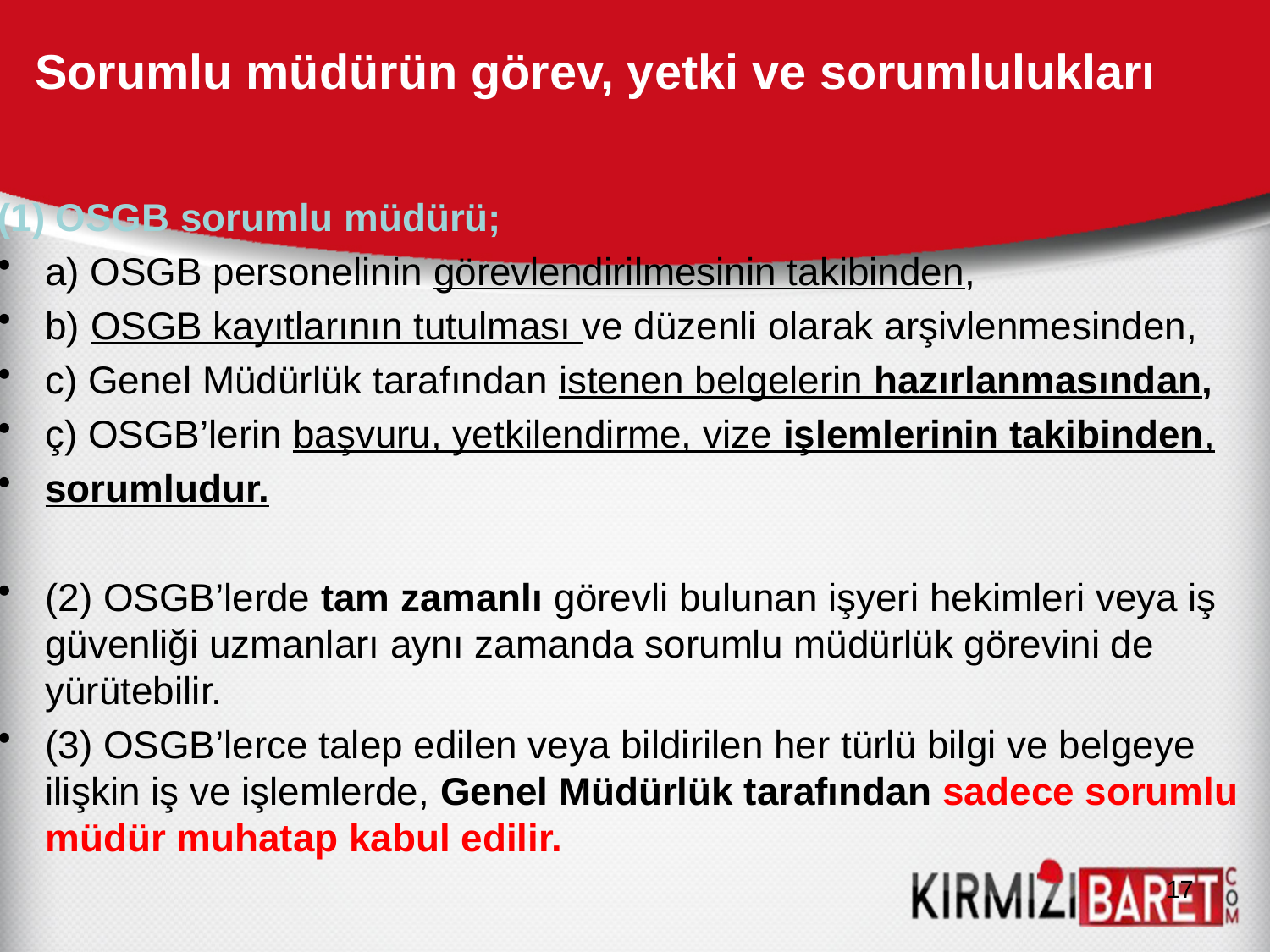

# Sorumlu müdürün görev, yetki ve sorumlulukları
(1) OSGB sorumlu müdürü;
a) OSGB personelinin görevlendirilmesinin takibinden,
b) OSGB kayıtlarının tutulması ve düzenli olarak arşivlenmesinden,
c) Genel Müdürlük tarafından istenen belgelerin hazırlanmasından,
ç) OSGB’lerin başvuru, yetkilendirme, vize işlemlerinin takibinden,
sorumludur.

(2) OSGB’lerde tam zamanlı görevli bulunan işyeri hekimleri veya iş güvenliği uzmanları aynı zamanda sorumlu müdürlük görevini de yürütebilir.
(3) OSGB’lerce talep edilen veya bildirilen her türlü bilgi ve belgeye ilişkin iş ve işlemlerde, Genel Müdürlük tarafından sadece sorumlu müdür muhatap kabul edilir.
17